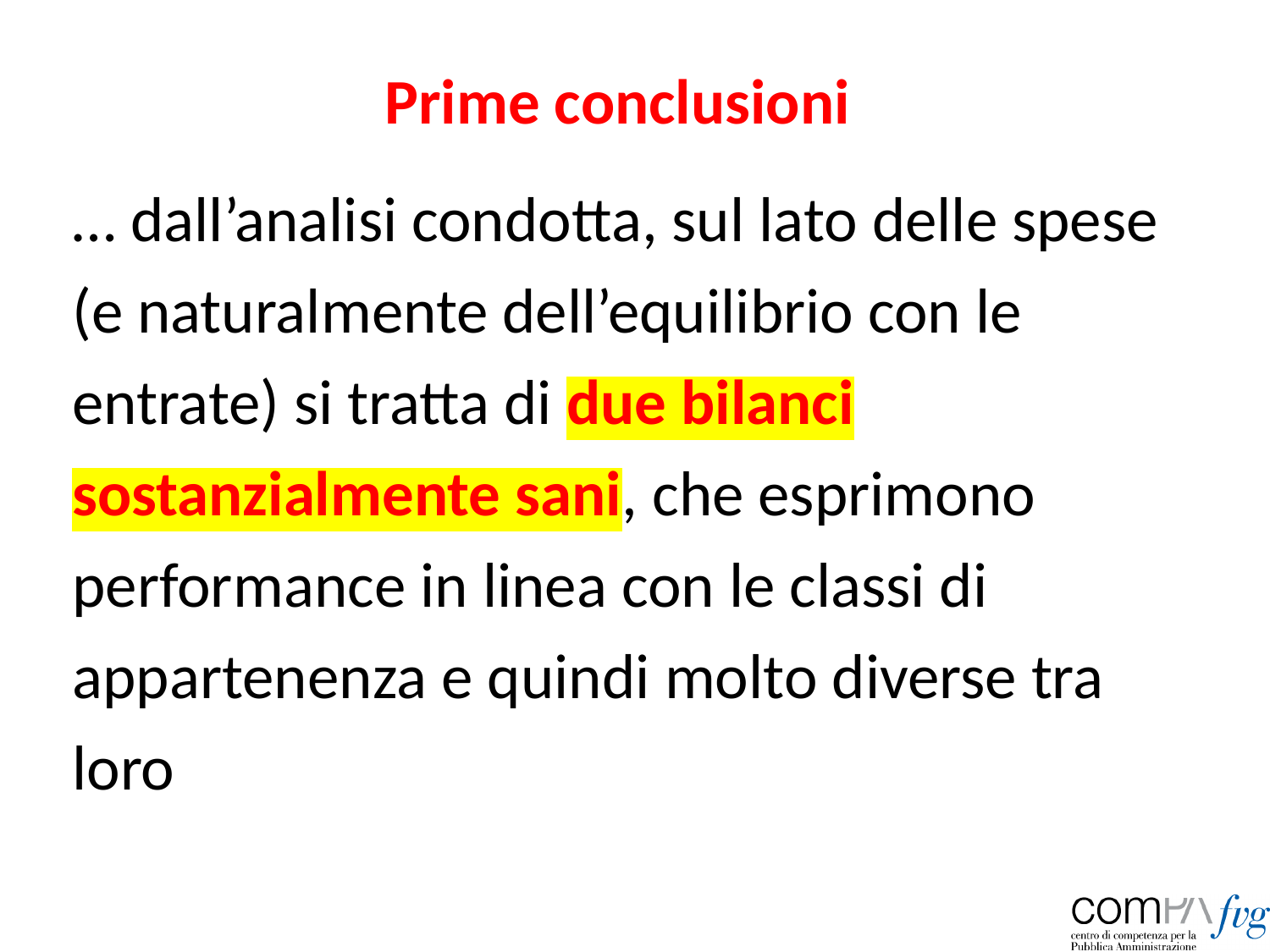

Prime conclusioni
… dall’analisi condotta, sul lato delle spese (e naturalmente dell’equilibrio con le entrate) si tratta di due bilanci sostanzialmente sani, che esprimono performance in linea con le classi di appartenenza e quindi molto diverse tra loro